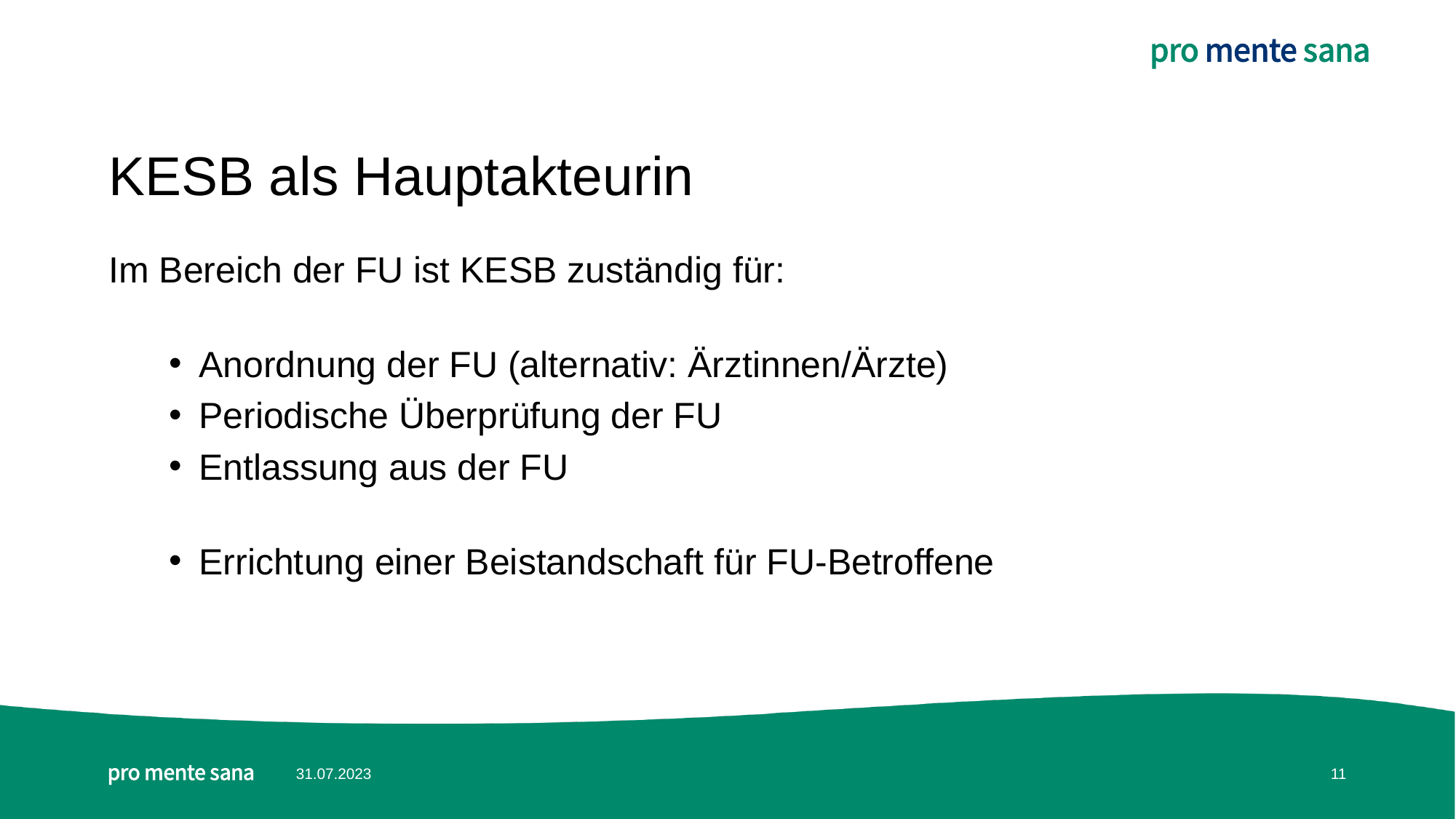

# KESB als Hauptakteurin
Im Bereich der FU ist KESB zuständig für:
Anordnung der FU (alternativ: Ärztinnen/Ärzte)
Periodische Überprüfung der FU
Entlassung aus der FU
Errichtung einer Beistandschaft für FU-Betroffene
31.07.2023
11